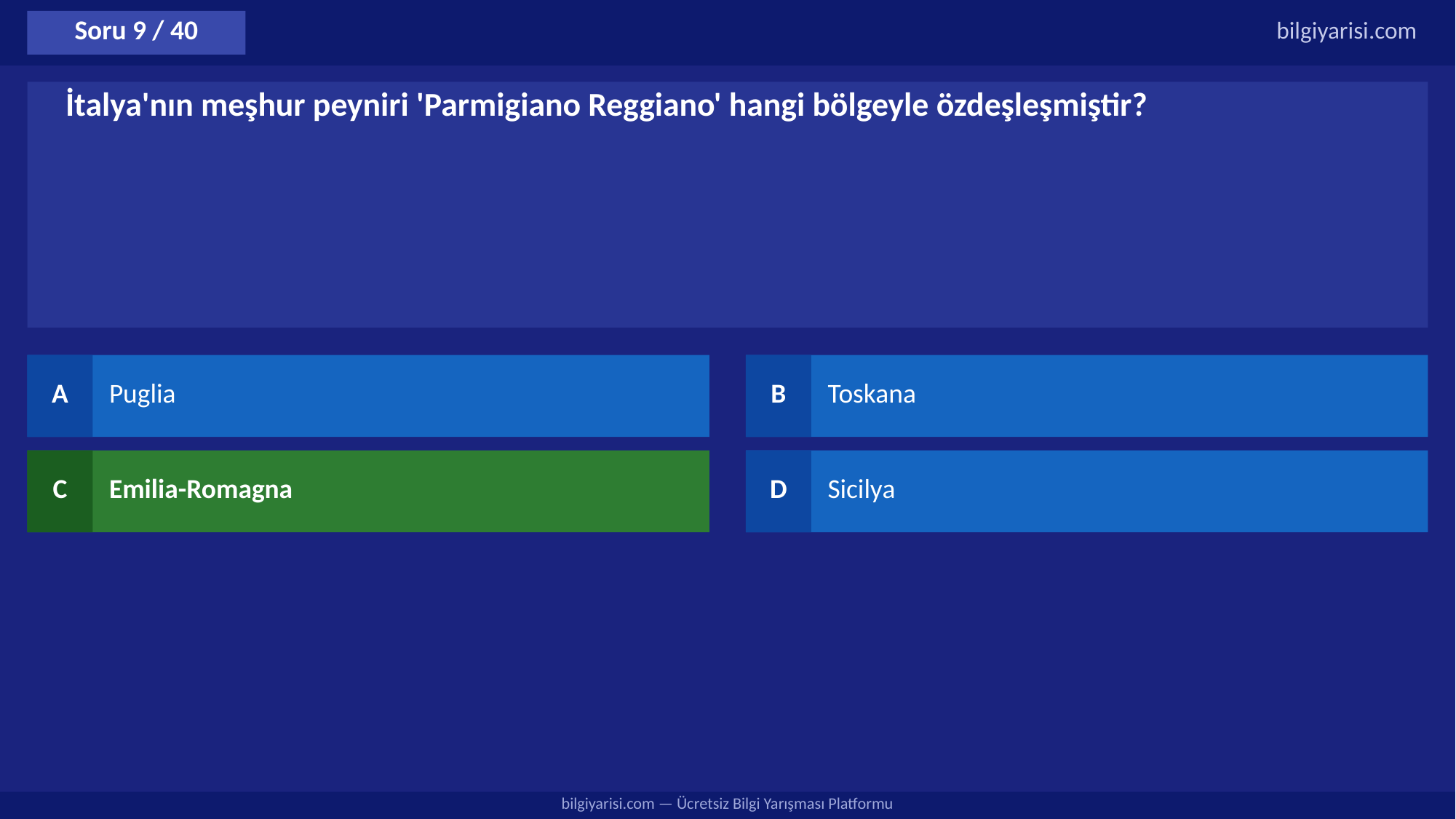

Soru 9 / 40
bilgiyarisi.com

İtalya'nın meşhur peyniri 'Parmigiano Reggiano' hangi bölgeyle özdeşleşmiştir?

A
Puglia

B
Toskana

C
Emilia-Romagna

D
Sicilya
bilgiyarisi.com — Ücretsiz Bilgi Yarışması Platformu